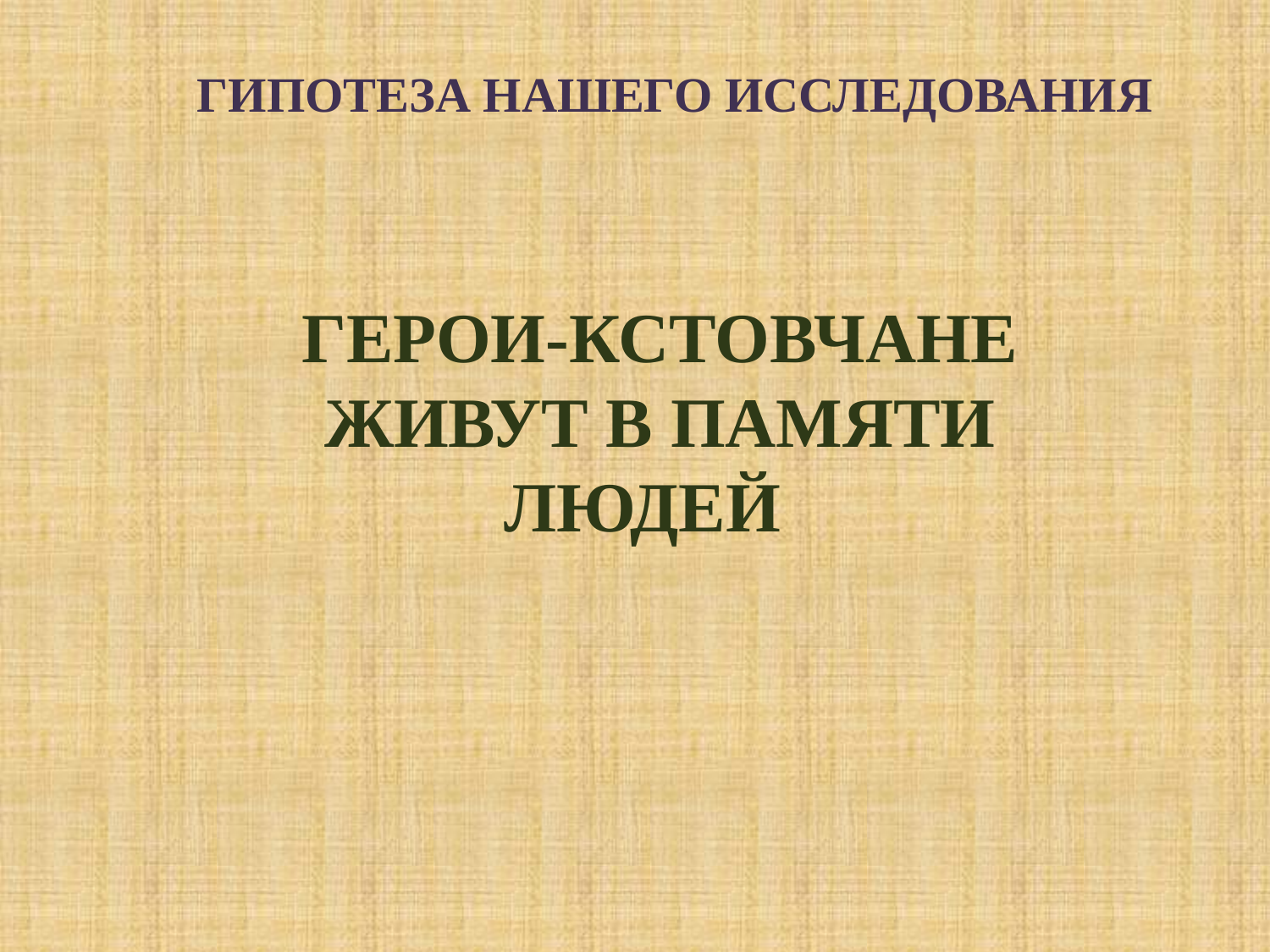

ГИПОТЕЗА НАШЕГО ИССЛЕДОВАНИЯ
ГЕРОИ-КСТОВЧАНЕ ЖИВУТ В ПАМЯТИ ЛЮДЕЙ